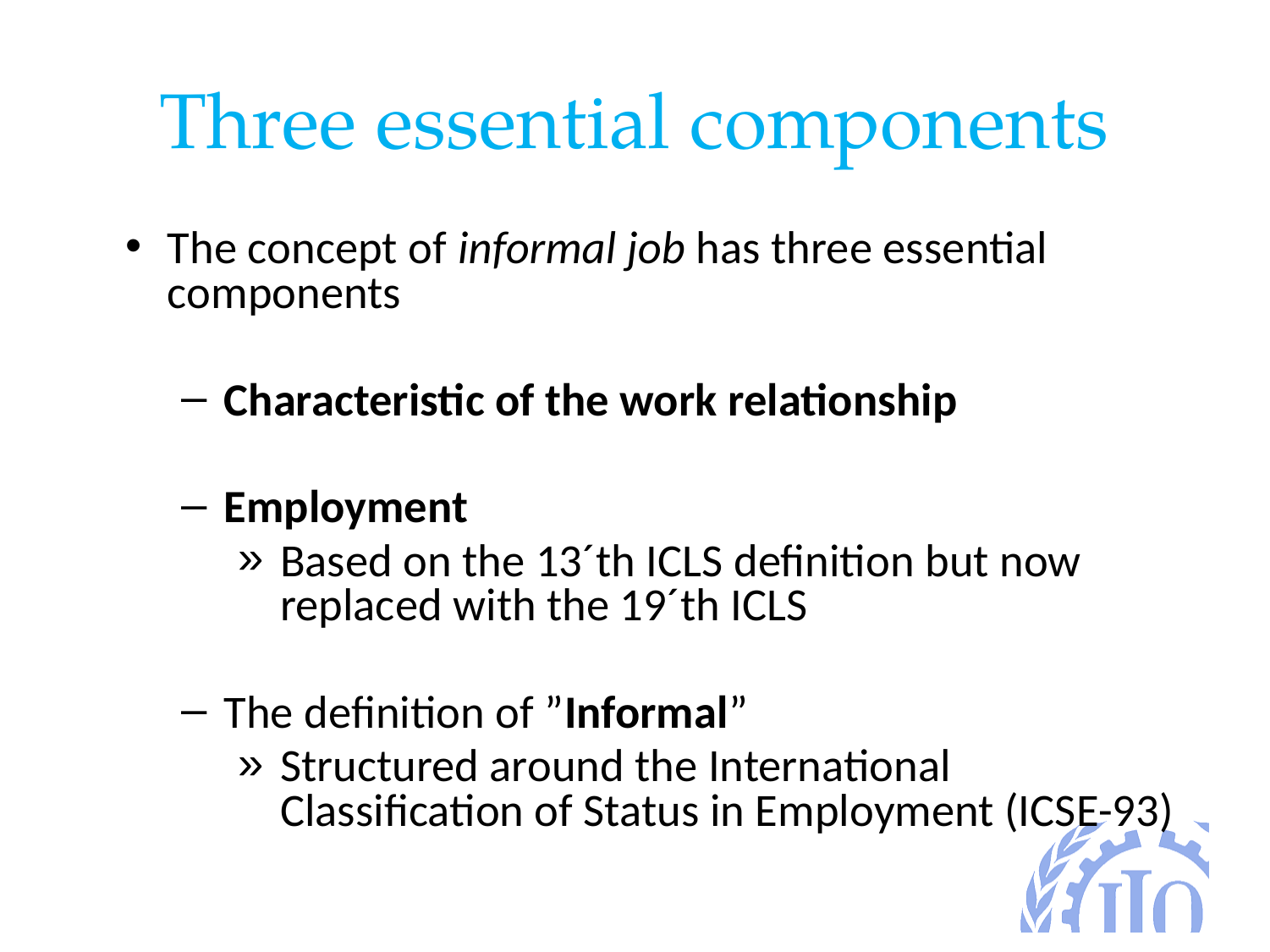

# Three essential components
The concept of informal job has three essential components

Characteristic of the work relationship

Employment
Based on the 13´th ICLS definition but now replaced with the 19´th ICLS

The definition of ”Informal”
Structured around the International Classification of Status in Employment (ICSE-93)